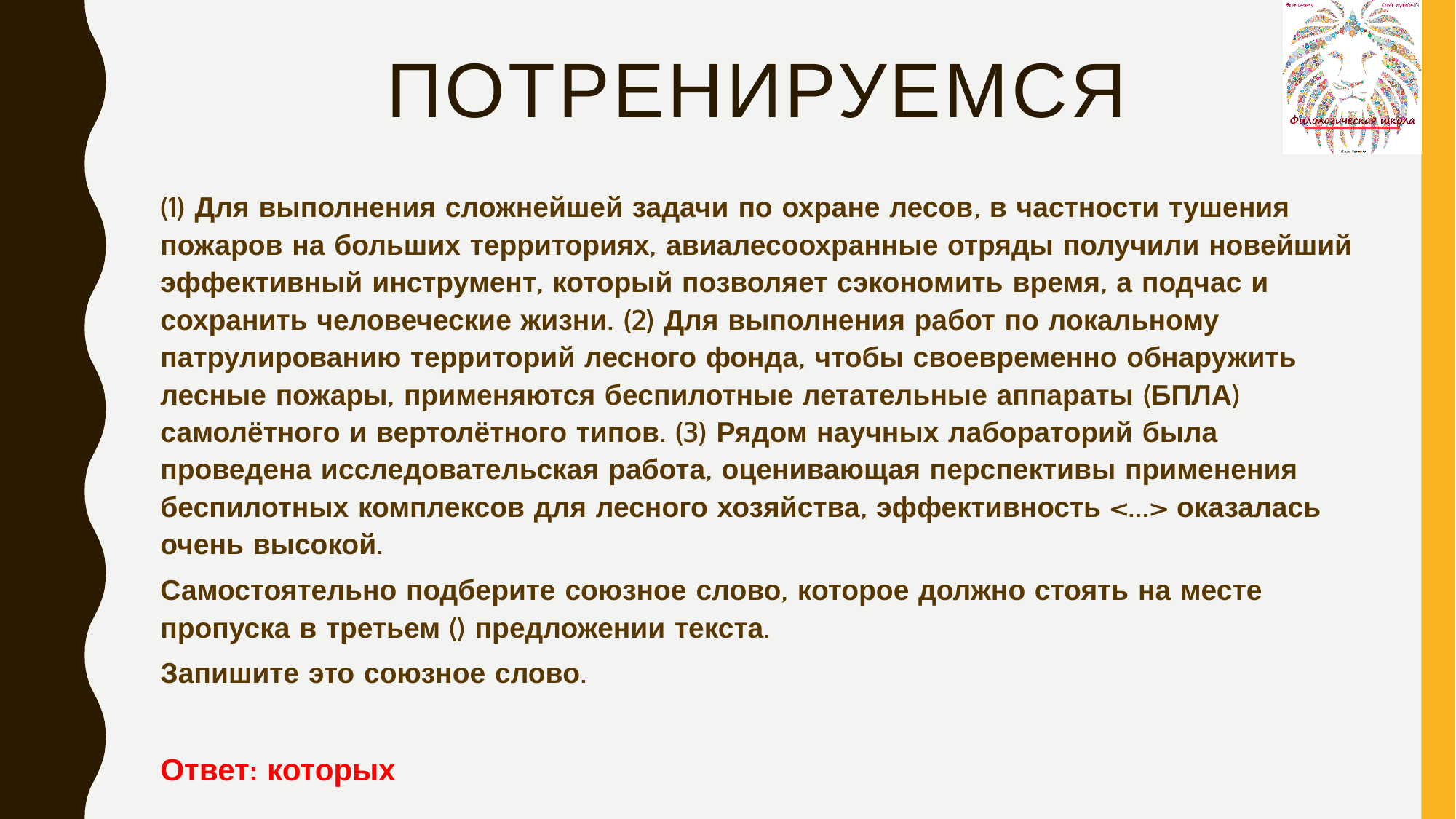

# ПОТРЕНИРУЕМСЯ
(1) Для выполнения сложнейшей задачи по охране лесов, в частности тушения пожаров на больших территориях, авиалесоохранные отряды получили новейший эффективный инструмент, который позволяет сэкономить время, а подчас и сохранить человеческие жизни. (2) Для выполнения работ по локальному патрулированию территорий лесного фонда, чтобы своевременно обнаружить лесные пожары, применяются беспилотные летательные аппараты (БПЛА) самолётного и вертолётного типов. (3) Рядом научных лабораторий была проведена исследовательская работа, оценивающая перспективы применения беспилотных комплексов для лесного хозяйства, эффективность <…> оказалась очень высокой.
Самостоятельно подберите союзное слово, которое должно стоять на месте пропуска в третьем () предложении текста.
Запишите это союзное слово.

Ответ: которых